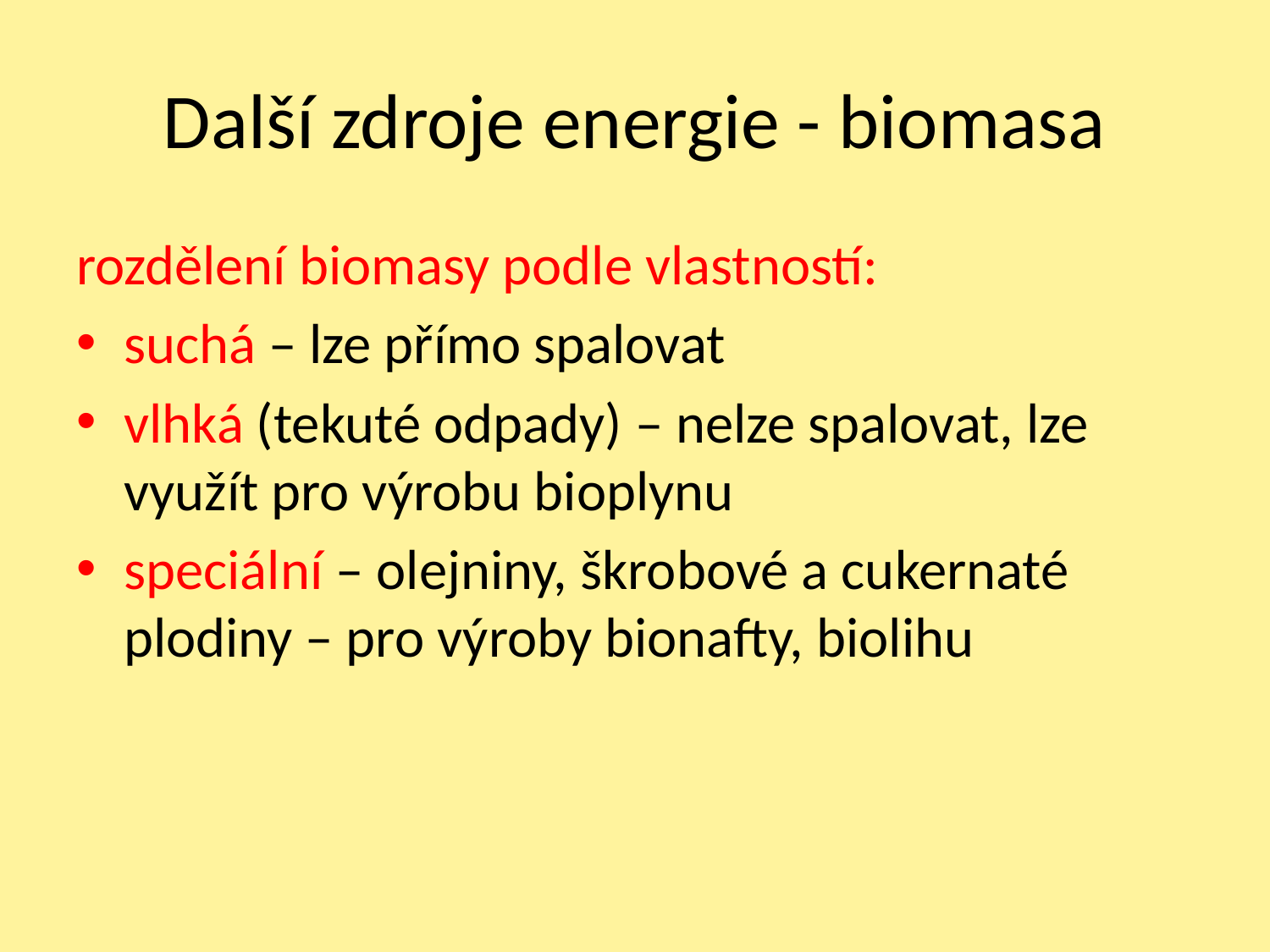

# Další zdroje energie - biomasa
rozdělení biomasy podle vlastností:
suchá – lze přímo spalovat
vlhká (tekuté odpady) – nelze spalovat, lze využít pro výrobu bioplynu
speciální – olejniny, škrobové a cukernaté plodiny – pro výroby bionafty, biolihu